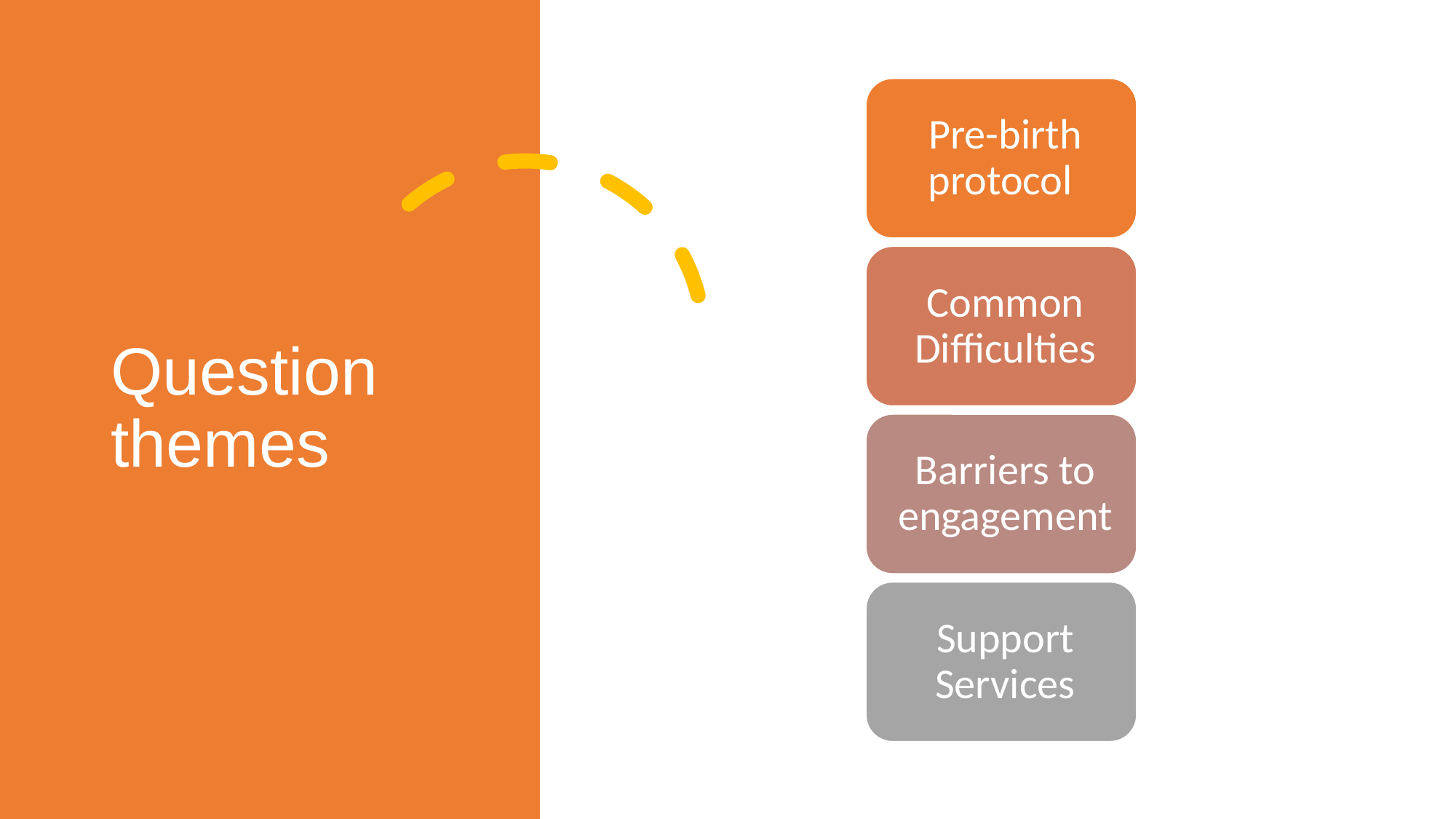

# Question themes
Pre-birth protocol
Common Difficulties
Barriers to engagement
Support Services